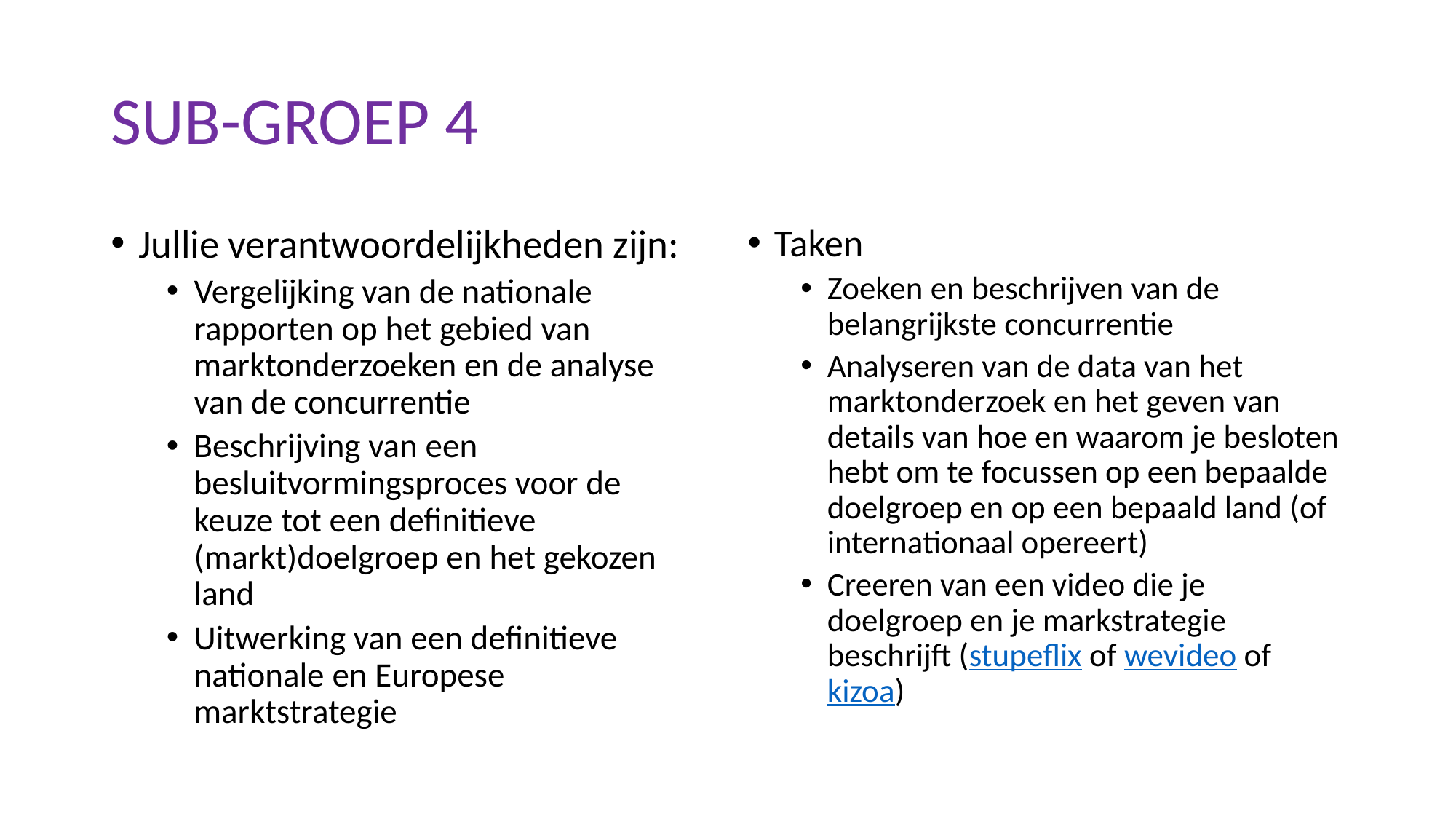

# SUB-GROEP 4
Jullie verantwoordelijkheden zijn:
Vergelijking van de nationale rapporten op het gebied van marktonderzoeken en de analyse van de concurrentie
Beschrijving van een besluitvormingsproces voor de keuze tot een definitieve (markt)doelgroep en het gekozen land
Uitwerking van een definitieve nationale en Europese marktstrategie
Taken
Zoeken en beschrijven van de belangrijkste concurrentie
Analyseren van de data van het marktonderzoek en het geven van details van hoe en waarom je besloten hebt om te focussen op een bepaalde doelgroep en op een bepaald land (of internationaal opereert)
Creeren van een video die je doelgroep en je markstrategie beschrijft (stupeflix of wevideo of kizoa)